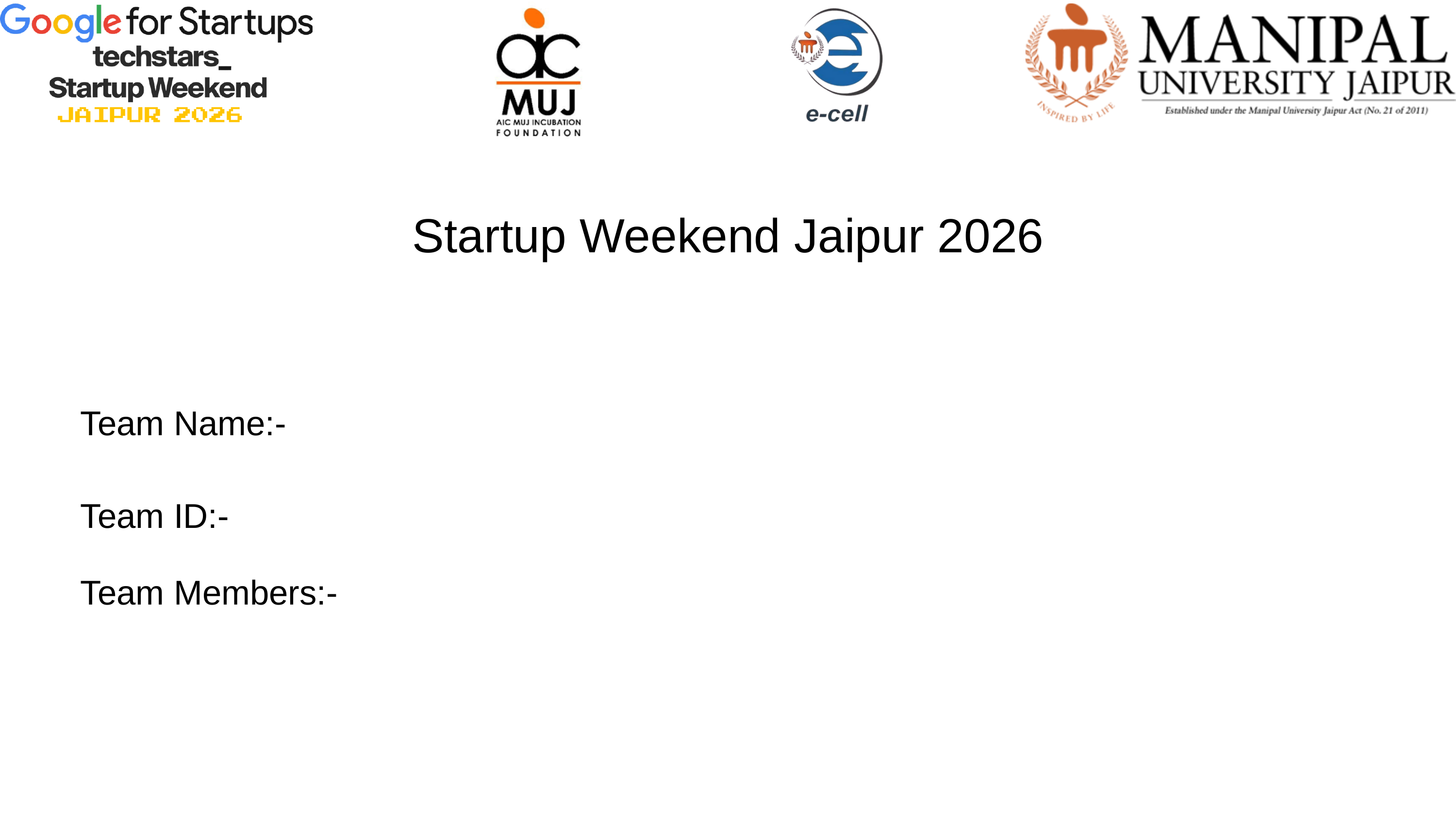

Startup Weekend Jaipur 2026

Team Name:-

Team ID:-
Team Members:-